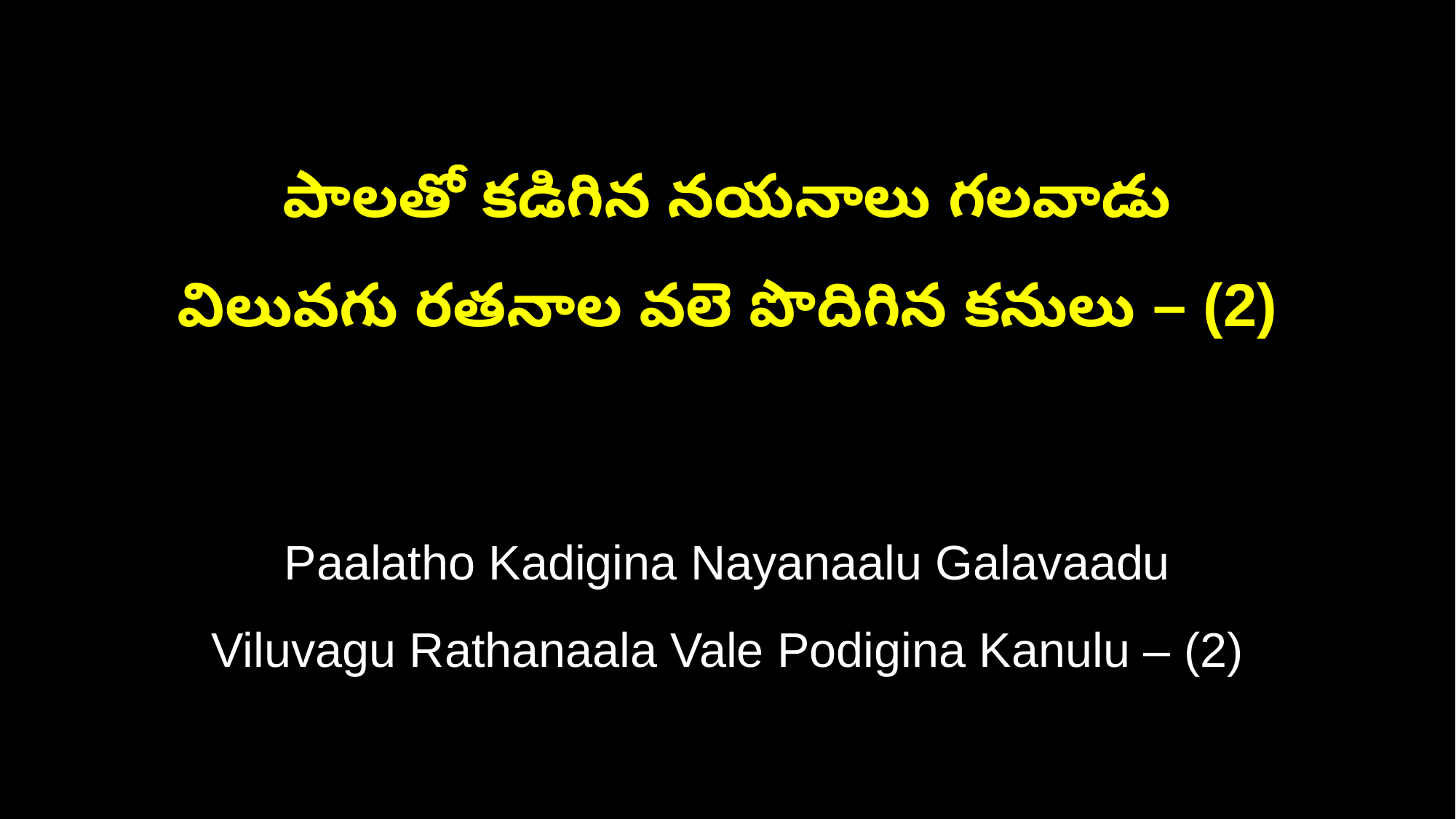

పాలతో కడిగిన నయనాలు గలవాడు
విలువగు రతనాల వలె పొదిగిన కనులు – (2)
Paalatho Kadigina Nayanaalu Galavaadu
Viluvagu Rathanaala Vale Podigina Kanulu – (2)